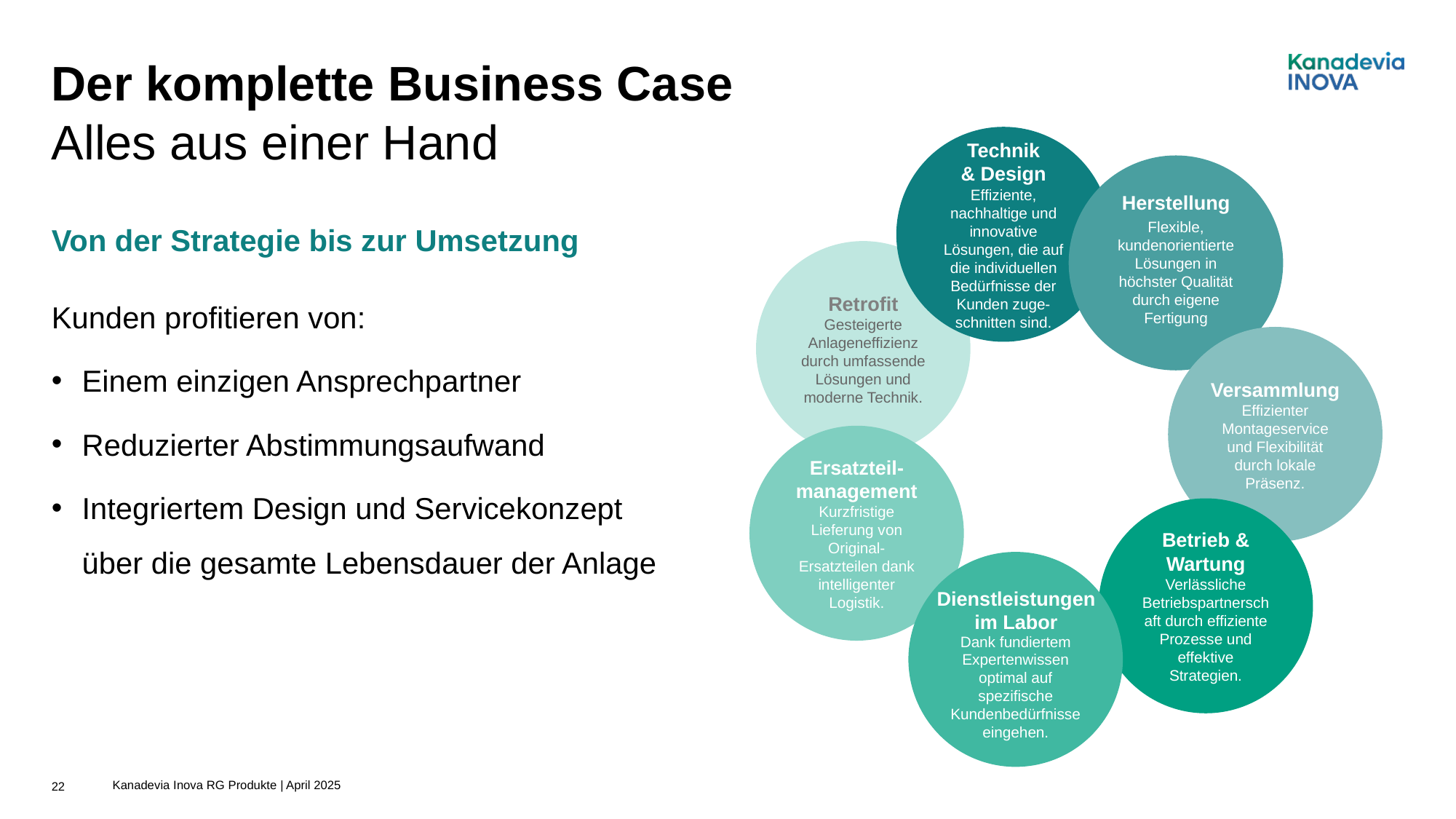

# Der komplette Business Case
Alles aus einer Hand
Technik
& Design
Effiziente, nachhaltige und innovative Lösungen, die auf die individuellen Bedürfnisse der Kunden zuge-schnitten sind.

Flexible, kundenorientierte Lösungen in höchster Qualität durch eigene Fertigung
Retrofit
Gesteigerte Anlageneffizienz durch umfassende Lösungen und moderne Technik.
Versammlung
Effizienter Montageservice und Flexibilität durch lokale Präsenz.
Ersatzteil-management
Kurzfristige Lieferung von Original-Ersatzteilen dank intelligenter Logistik.
Betrieb & Wartung
Verlässliche Betriebspartnerschaft durch effiziente Prozesse und effektive Strategien.

Dank fundiertem Expertenwissen optimal auf spezifische Kundenbedürfnisse eingehen.
Herstellung
Von der Strategie bis zur Umsetzung
Kunden profitieren von:
Einem einzigen Ansprechpartner
Reduzierter Abstimmungsaufwand
Integriertem Design und Servicekonzept über die gesamte Lebensdauer der Anlage
Dienstleistungen im Labor
22
Kanadevia Inova RG Produkte | April 2025